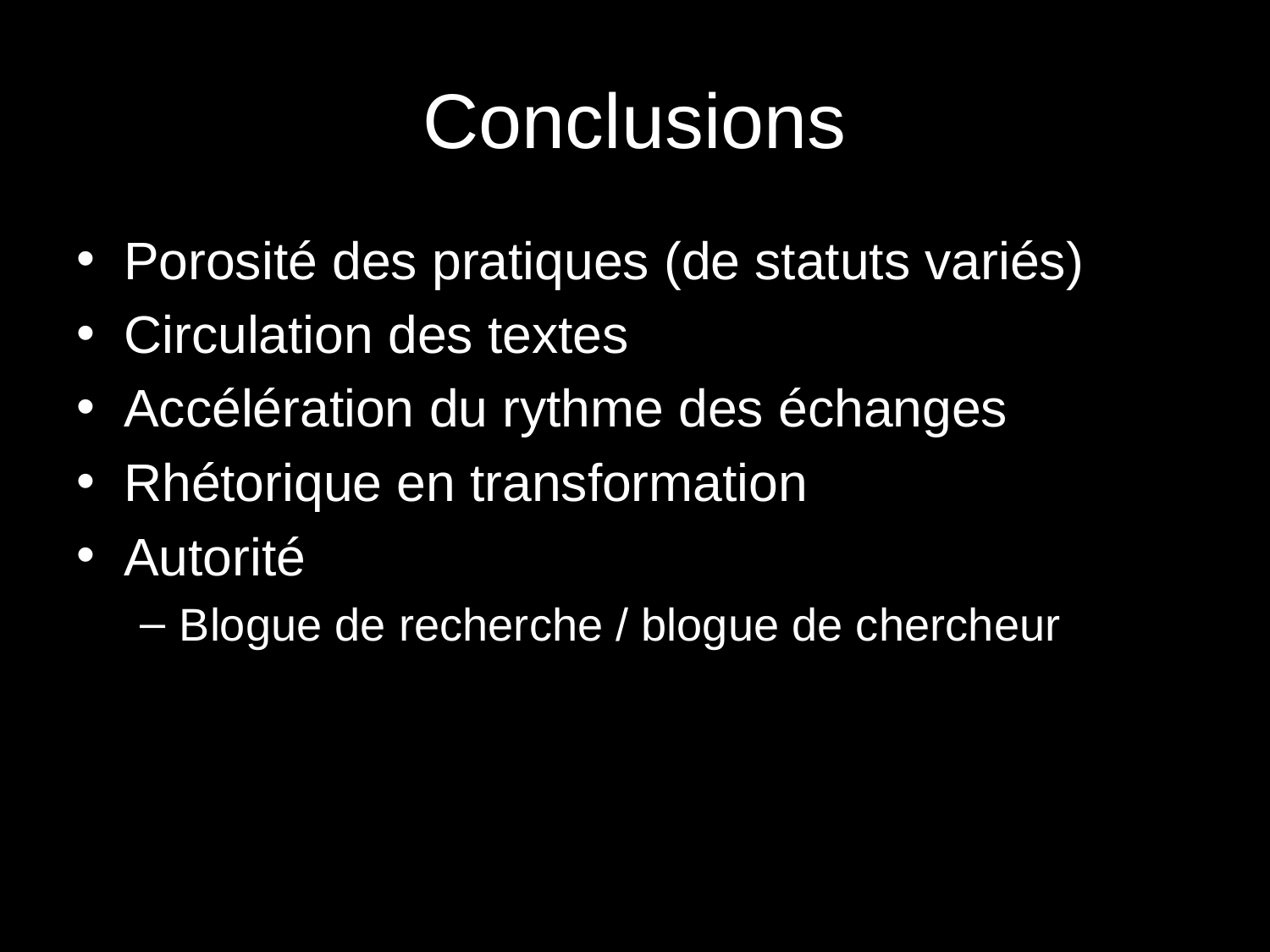

# Conclusions
Porosité des pratiques (de statuts variés)
Circulation des textes
Accélération du rythme des échanges
Rhétorique en transformation
Autorité
Blogue de recherche / blogue de chercheur